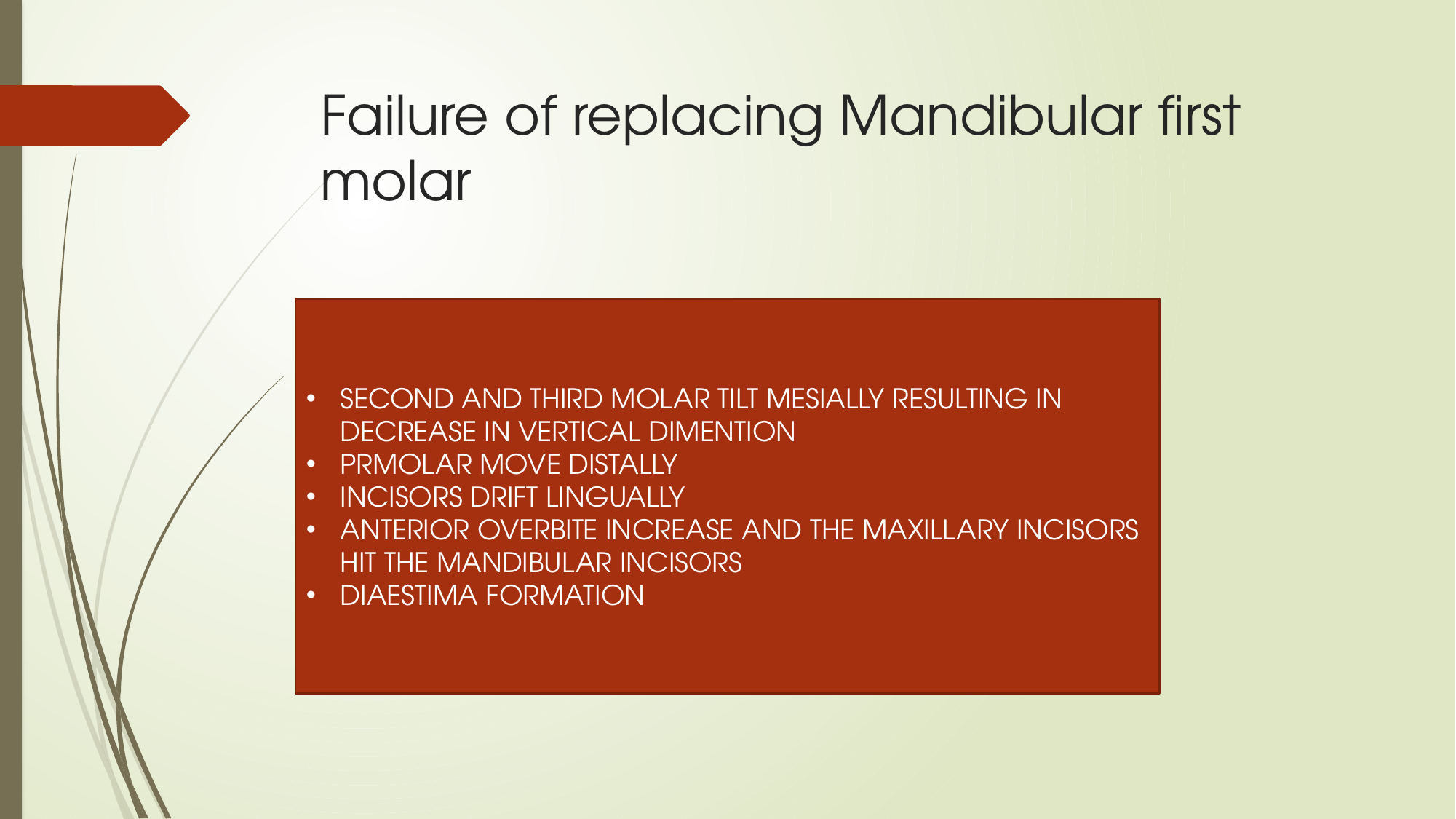

# Failure of replacing Mandibular first molar
SECOND AND THIRD MOLAR TILT MESIALLY RESULTING IN DECREASE IN VERTICAL DIMENTION
PRMOLAR MOVE DISTALLY
INCISORS DRIFT LINGUALLY
ANTERIOR OVERBITE INCREASE AND THE MAXILLARY INCISORS HIT THE MANDIBULAR INCISORS
DIAESTIMA FORMATION